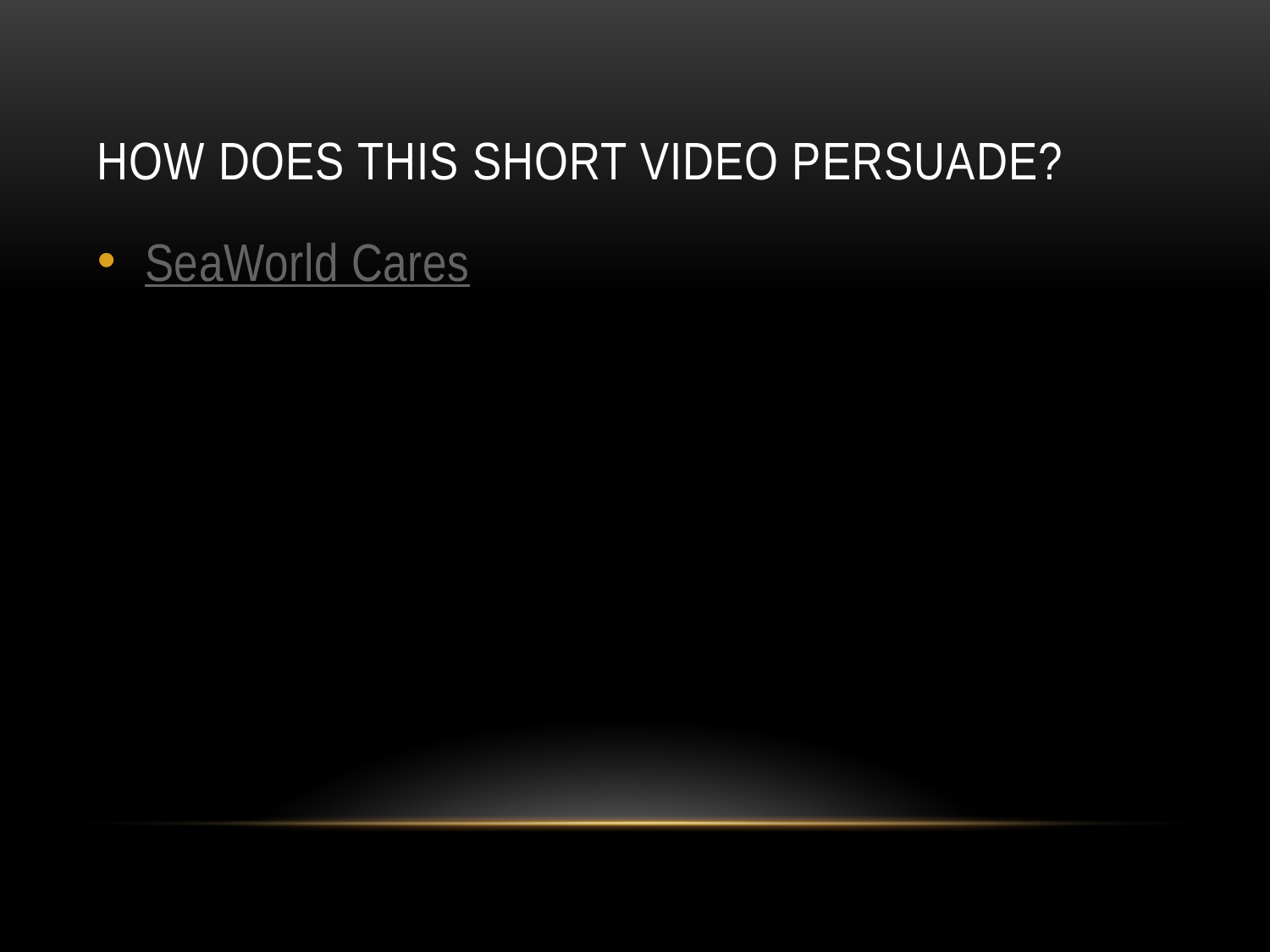

# How does this Short video persuade?
SeaWorld Cares